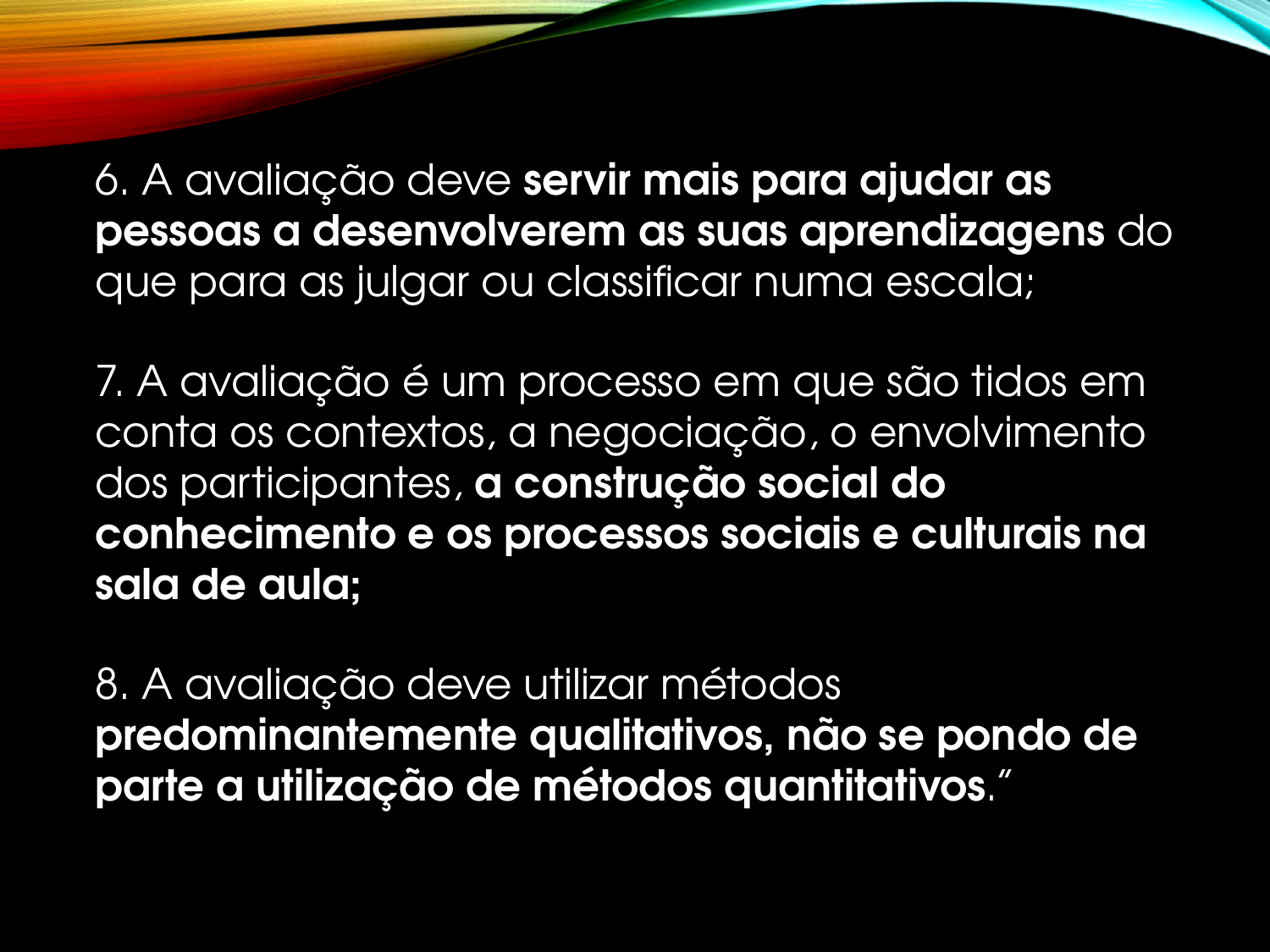

6. A avaliação deve servir mais para ajudar as pessoas a desenvolverem as suas aprendizagens do que para as julgar ou classificar numa escala;
7. A avaliação é um processo em que são tidos em conta os contextos, a negociação, o envolvimento dos participantes, a construção social do conhecimento e os processos sociais e culturais na sala de aula;
8. A avaliação deve utilizar métodos predominantemente qualitativos, não se pondo de parte a utilização de métodos quantitativos.”